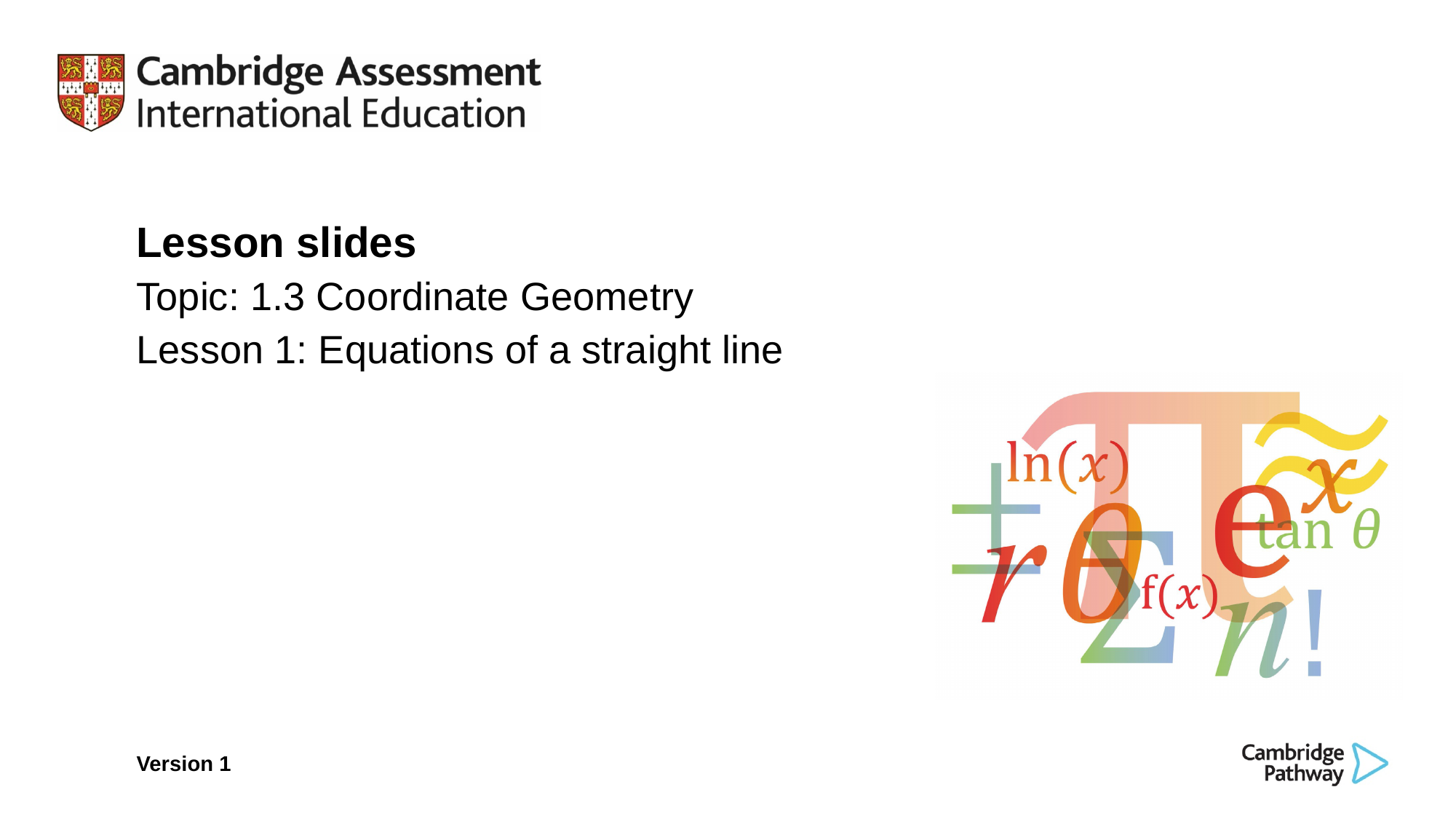

Lesson slides
Topic: 1.3 Coordinate Geometry
Lesson 1: Equations of a straight line
Version 1